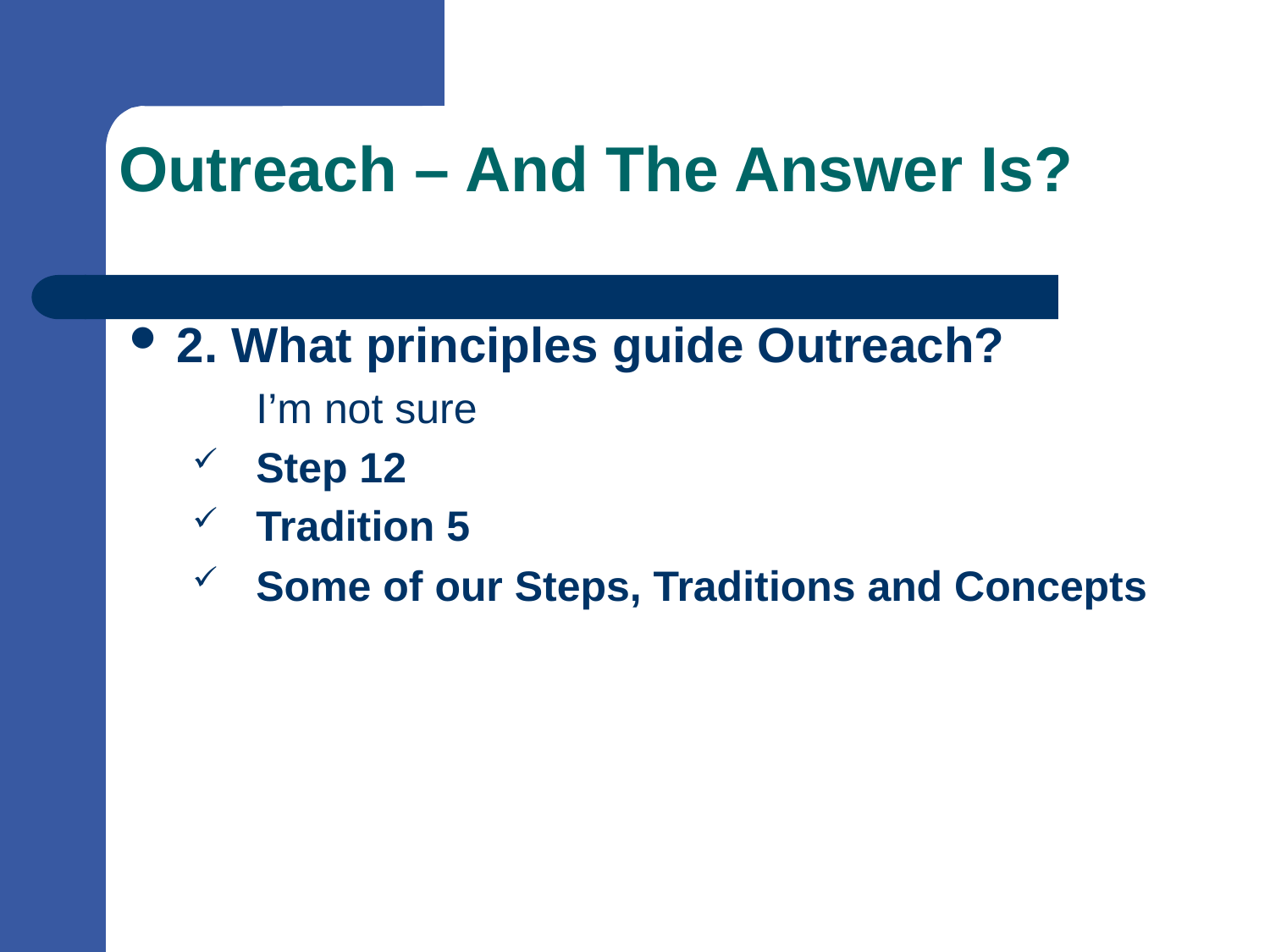

# Outreach – And The Answer Is?
2. What principles guide Outreach?
	I’m not sure
Step 12
Tradition 5
Some of our Steps, Traditions and Concepts